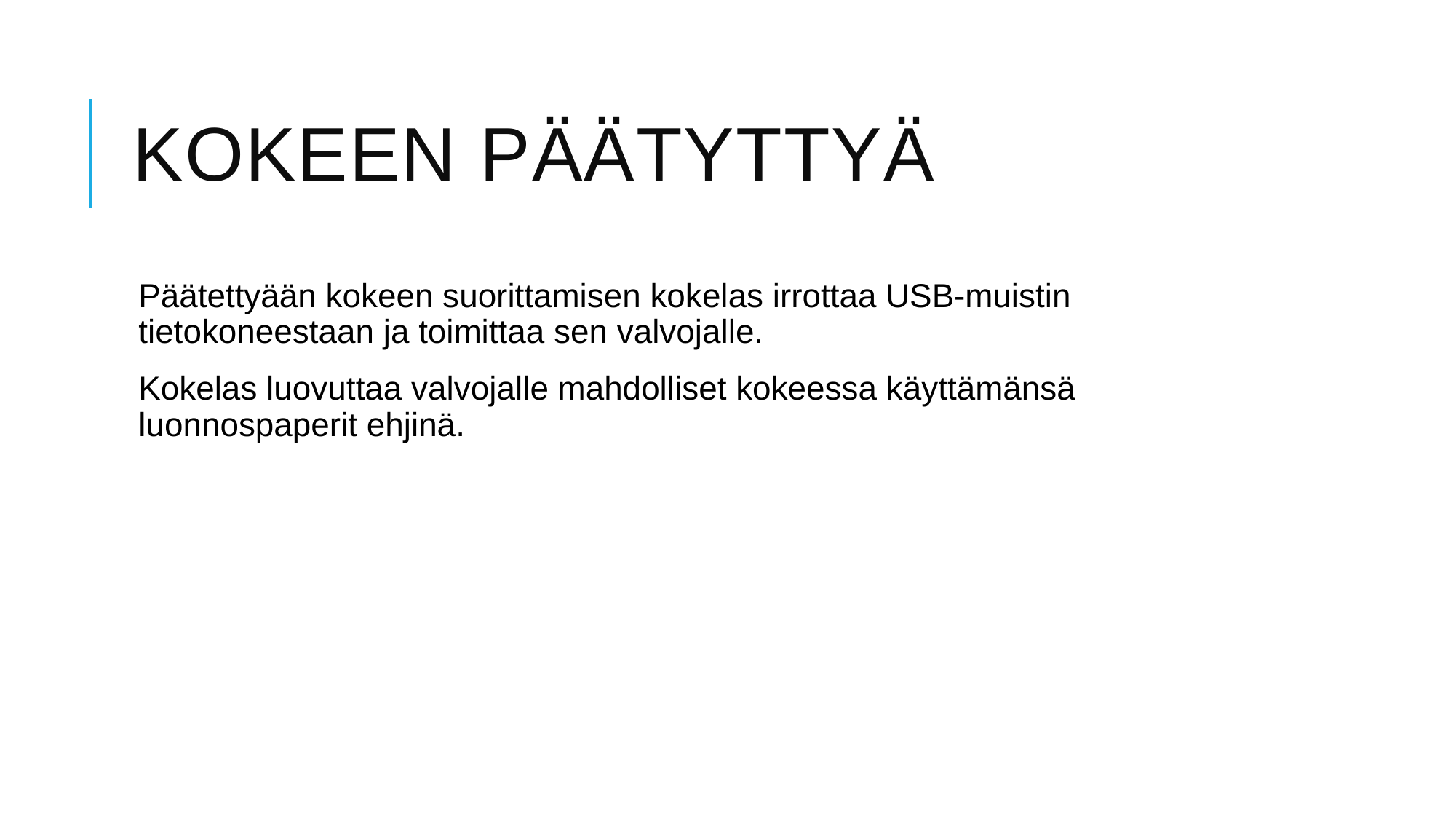

# Kokeen päätyttyä
Päätettyään kokeen suorittamisen kokelas irrottaa USB-muistin tietokoneestaan ja toimittaa sen valvojalle.
Kokelas luovuttaa valvojalle mahdolliset kokeessa käyttämänsä luonnospaperit ehjinä.